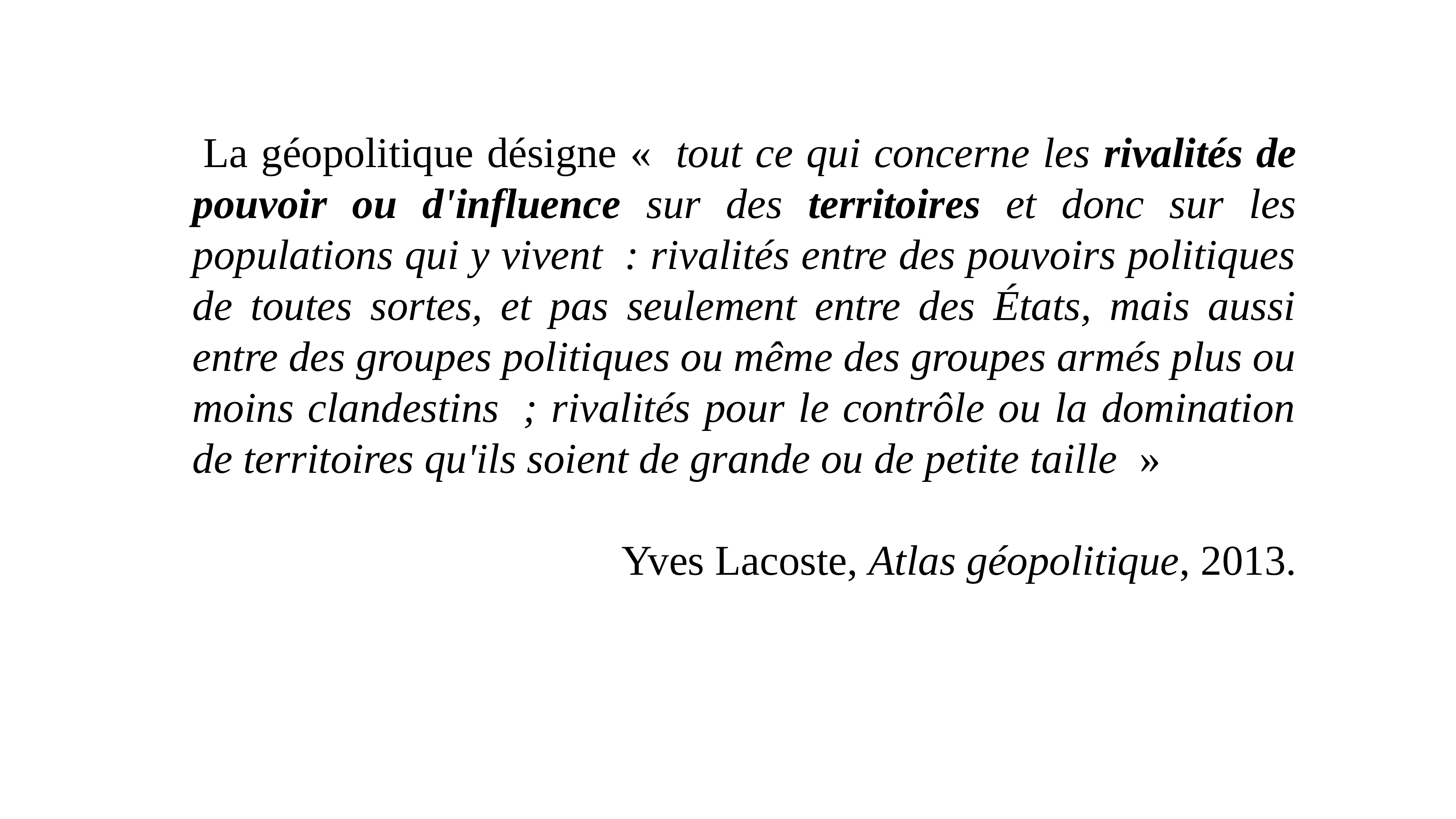

La géopolitique désigne «  tout ce qui concerne les rivalités de pouvoir ou d'influence sur des territoires et donc sur les populations qui y vivent  : rivalités entre des pouvoirs politiques de toutes sortes, et pas seulement entre des États, mais aussi entre des groupes politiques ou même des groupes armés plus ou moins clandestins  ; rivalités pour le contrôle ou la domination de territoires qu'ils soient de grande ou de petite taille  »

Yves Lacoste, Atlas géopolitique, 2013.